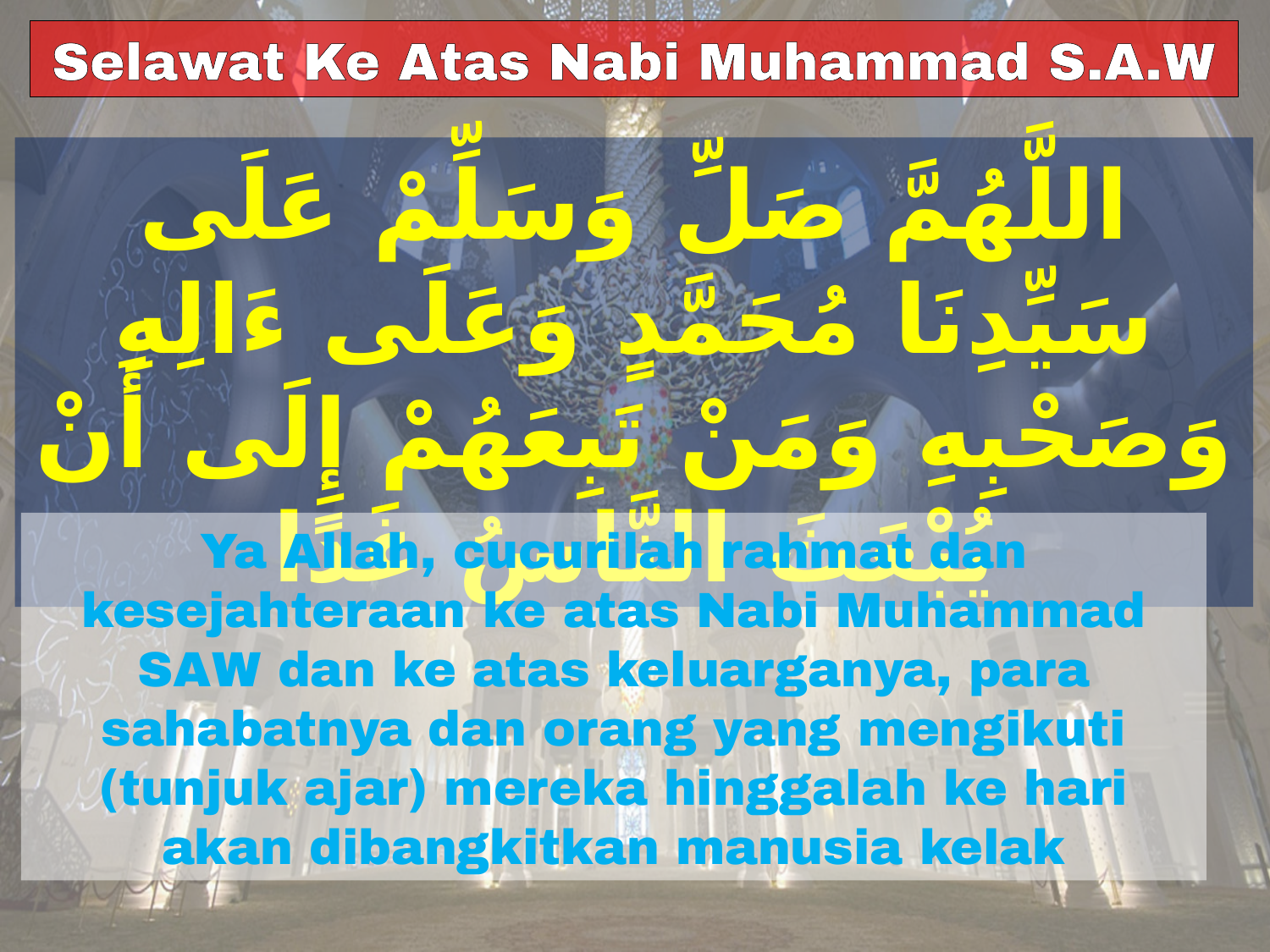

Selawat Ke Atas Nabi Muhammad S.A.W
اللَّهُمَّ صَلِّ وَسَلِّمْ عَلَى سَيِّدِنَا مُحَمَّدٍ وَعَلَى ءَالِهِ وَصَحْبِهِ وَمَنْ تَبِعَهُمْ إِلَى أَنْ يُبْعَثَ النَّاسُ غَدًا
Ya Allah, cucurilah rahmat dan kesejahteraan ke atas Nabi Muhammad SAW dan ke atas keluarganya, para sahabatnya dan orang yang mengikuti (tunjuk ajar) mereka hinggalah ke hari akan dibangkitkan manusia kelak